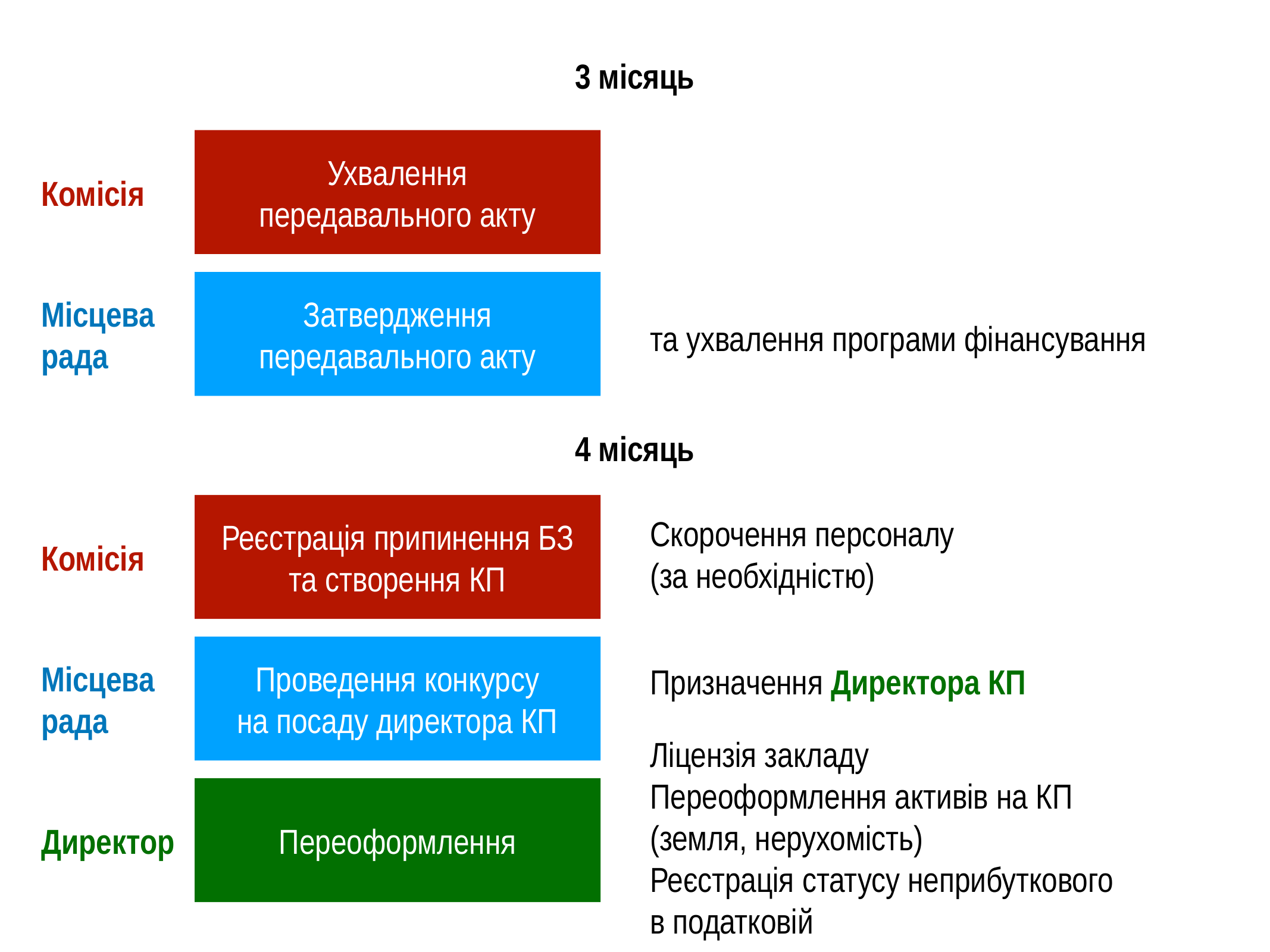

3 місяць
Ухвалення
передавального акту
Комісія
Затвердження
передавального акту
Місцева
рада
та ухвалення програми фінансування
4 місяць
Реєстрація припинення БЗ
та створення КП
Скорочення персоналу
(за необхідністю)
Комісія
Проведення конкурсу
на посаду директора КП
Місцева
рада
Призначення Директора КП
Ліцензія закладу
Переоформлення активів на КП
(земля, нерухомість)
Реєстрація статусу неприбуткового
в податковій
Переоформлення
Директор